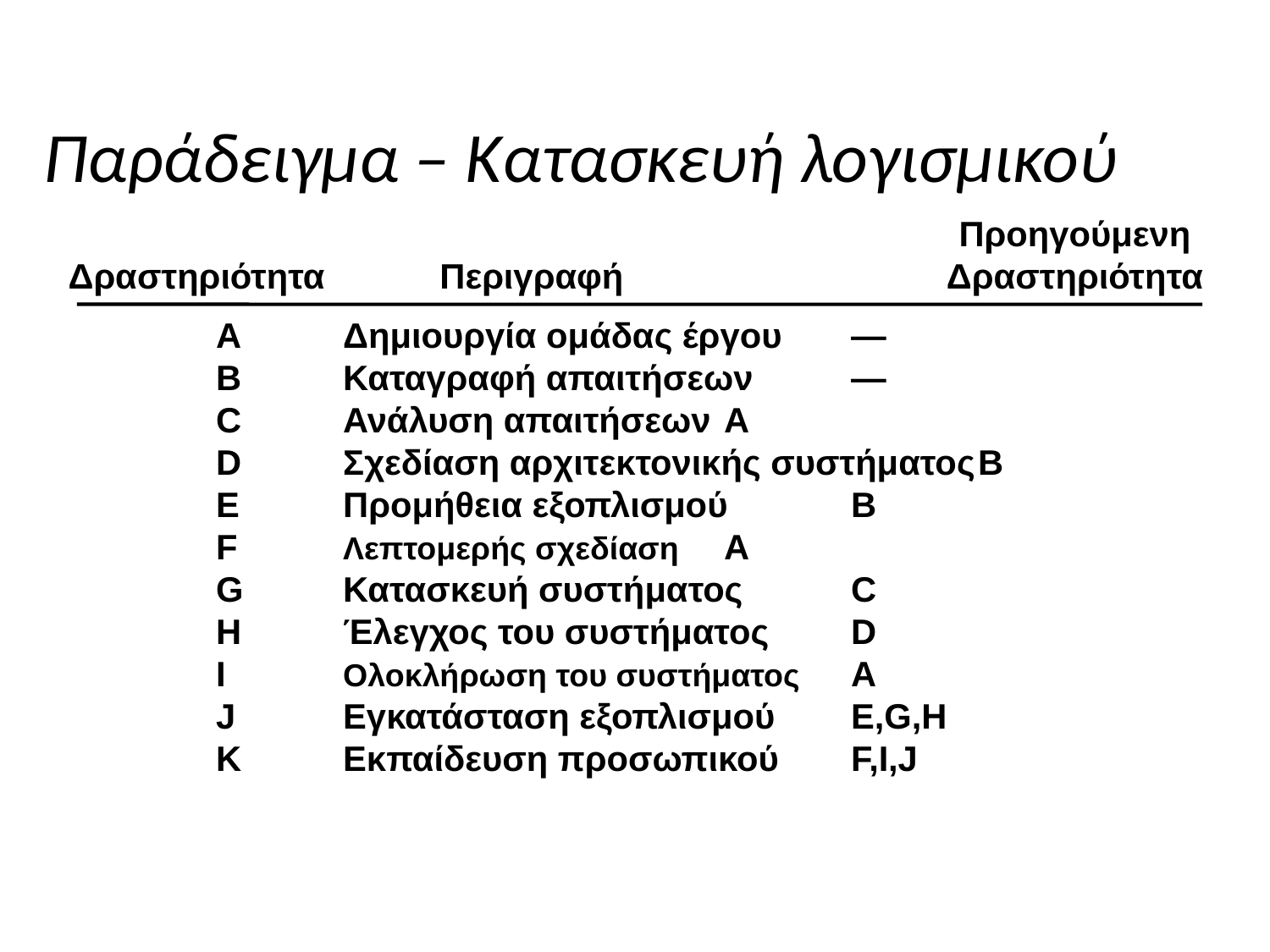

# Παράδειγμα – Κατασκευή λογισμικού
			Προηγούμενη
	Δραστηριότητα	Περιγραφή	Δραστηριότητα
	A	Δημιουργία ομάδας έργου	—
	B	Καταγραφή απαιτήσεων	—
	C	Ανάλυση απαιτήσεων	A
	D	Σχεδίαση αρχιτεκτονικής συστήματος	B
	E	Προμήθεια εξοπλισμού	B
	F	Λεπτομερής σχεδίαση 	A
	G	Κατασκευή συστήματος	C
	H	Έλεγχος του συστήματος 	D
	I	Ολοκλήρωση του συστήματος 	A
	J	Εγκατάσταση εξοπλισμού	E,G,H
	K	Εκπαίδευση προσωπικού	F,I,J